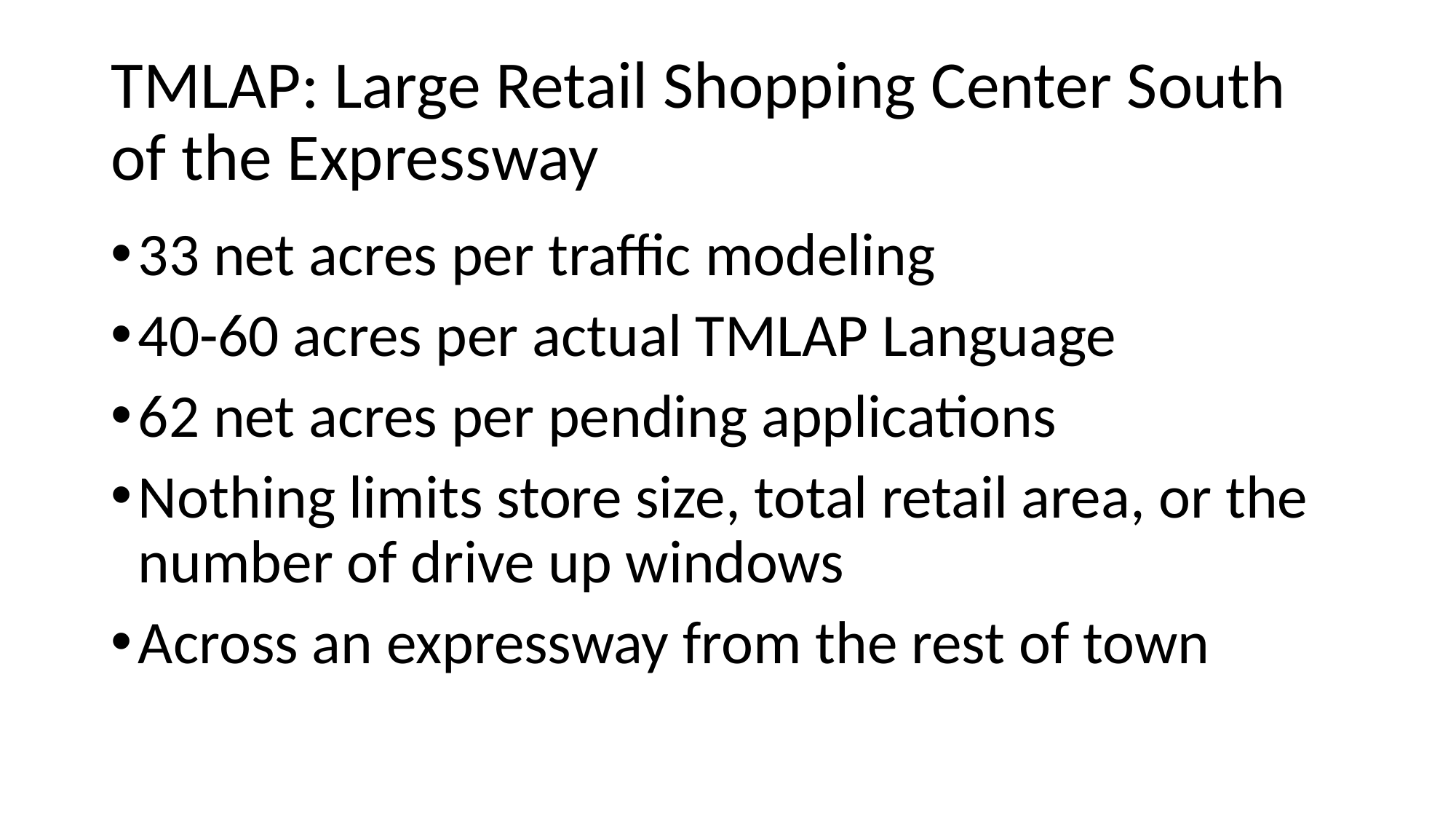

# TMLAP: Large Retail Shopping Center South of the Expressway
33 net acres per traffic modeling
40-60 acres per actual TMLAP Language
62 net acres per pending applications
Nothing limits store size, total retail area, or the number of drive up windows
Across an expressway from the rest of town